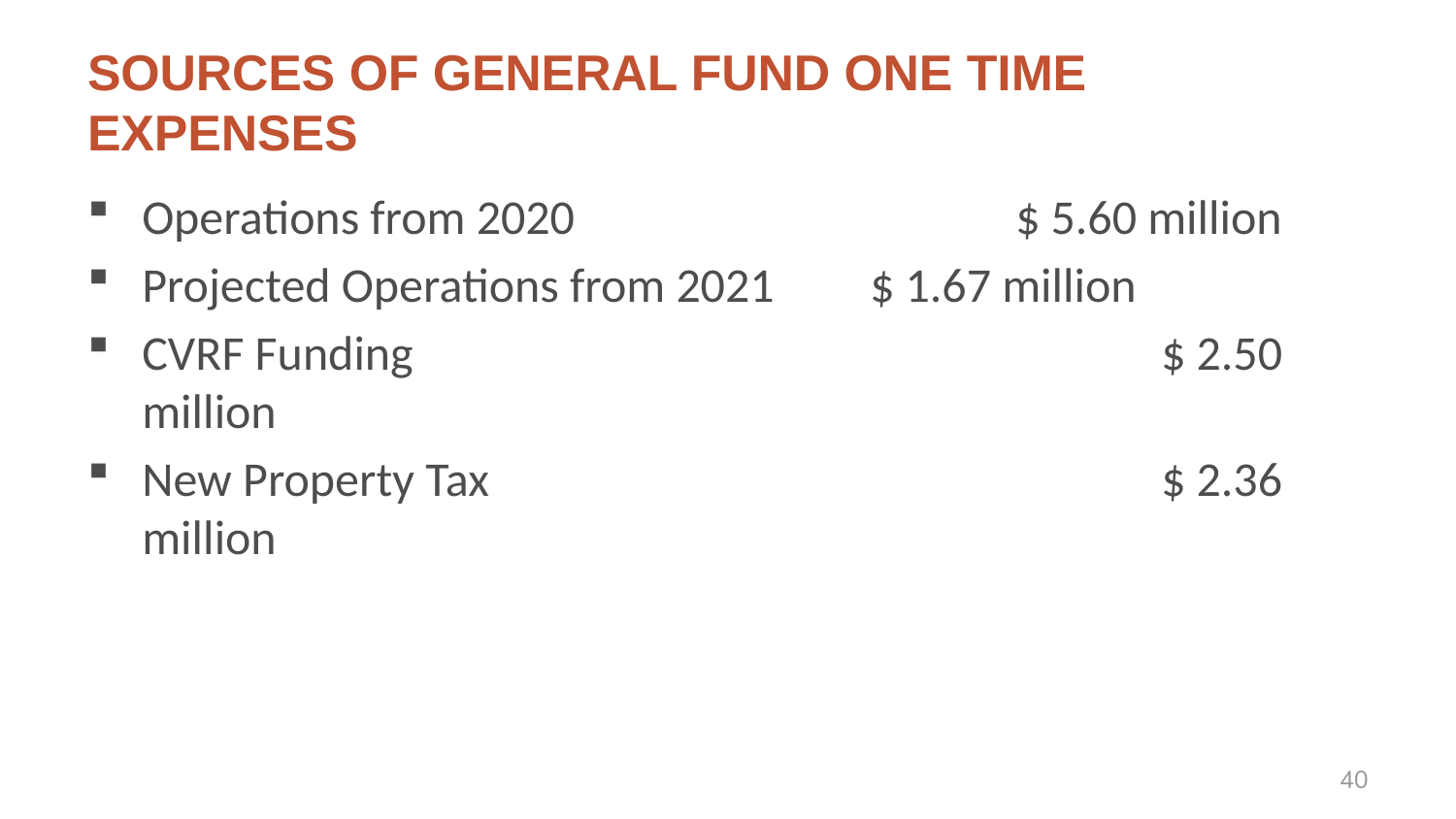

# Sources of General Fund one time expenses
Operations from 2020				$ 5.60 million
Projected Operations from 2021	$ 1.67 million
CVRF Funding						$ 2.50 million
New Property Tax 					$ 2.36 million

40